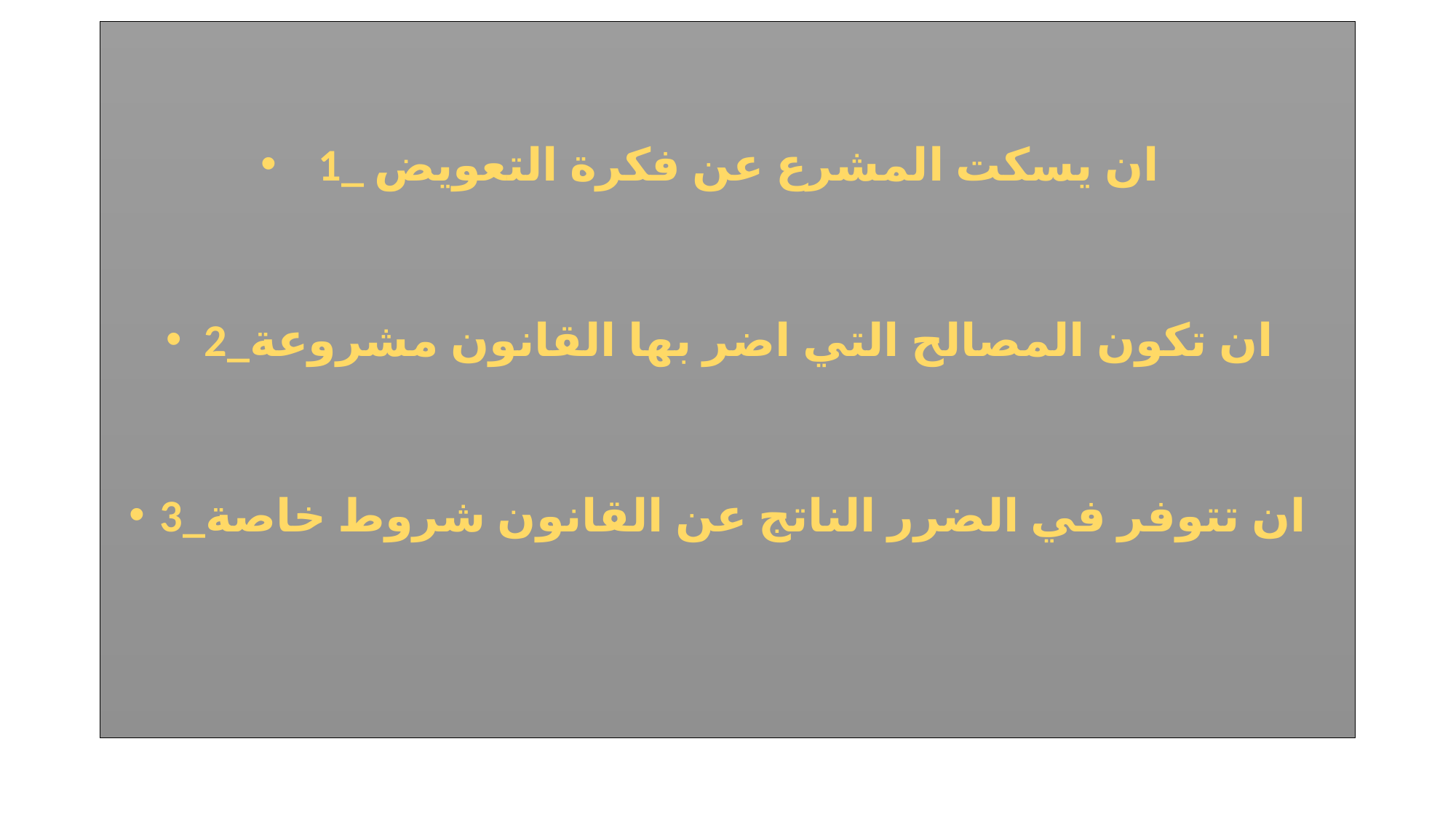

1_ ان يسكت المشرع عن فكرة التعويض
2_ان تكون المصالح التي اضر بها القانون مشروعة
3_ان تتوفر في الضرر الناتج عن القانون شروط خاصة